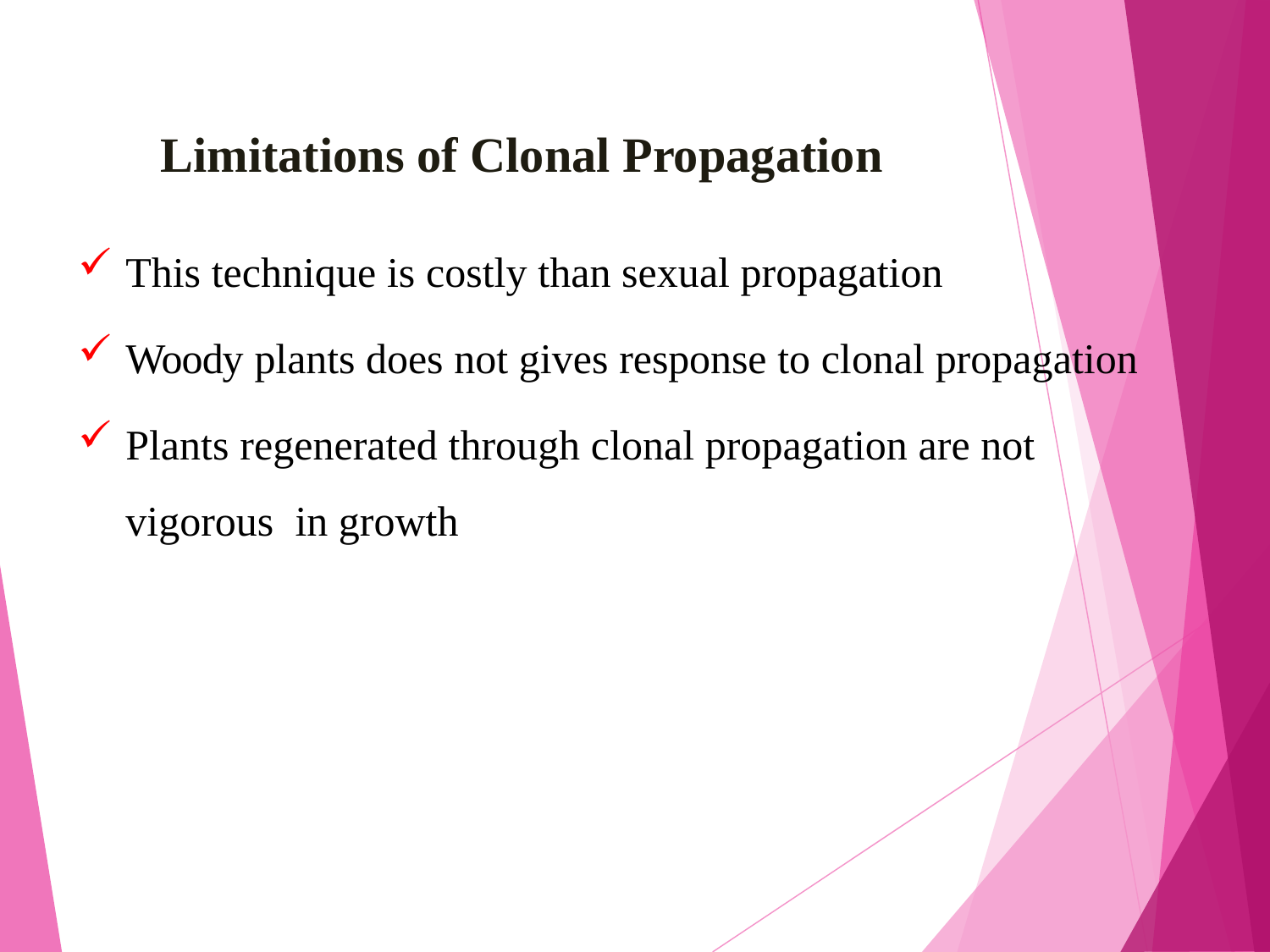

Limitations of Clonal Propagation
This technique is costly than sexual propagation
Woody plants does not gives response to clonal propagation
Plants regenerated through clonal propagation are not vigorous  in growth